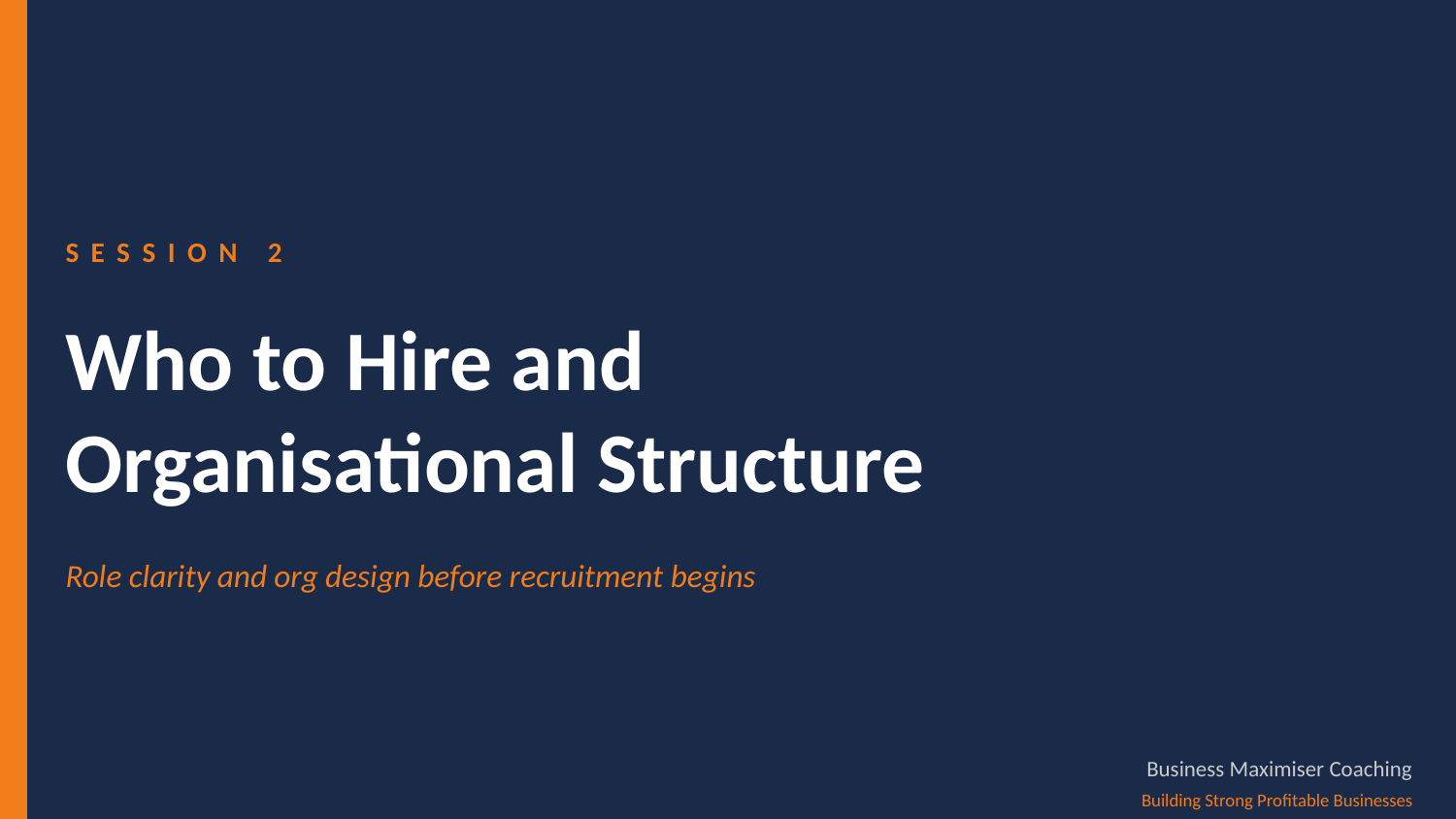

SESSION 2
Who to Hire and
Organisational Structure
Role clarity and org design before recruitment begins
Business Maximiser Coaching
Building Strong Profitable Businesses